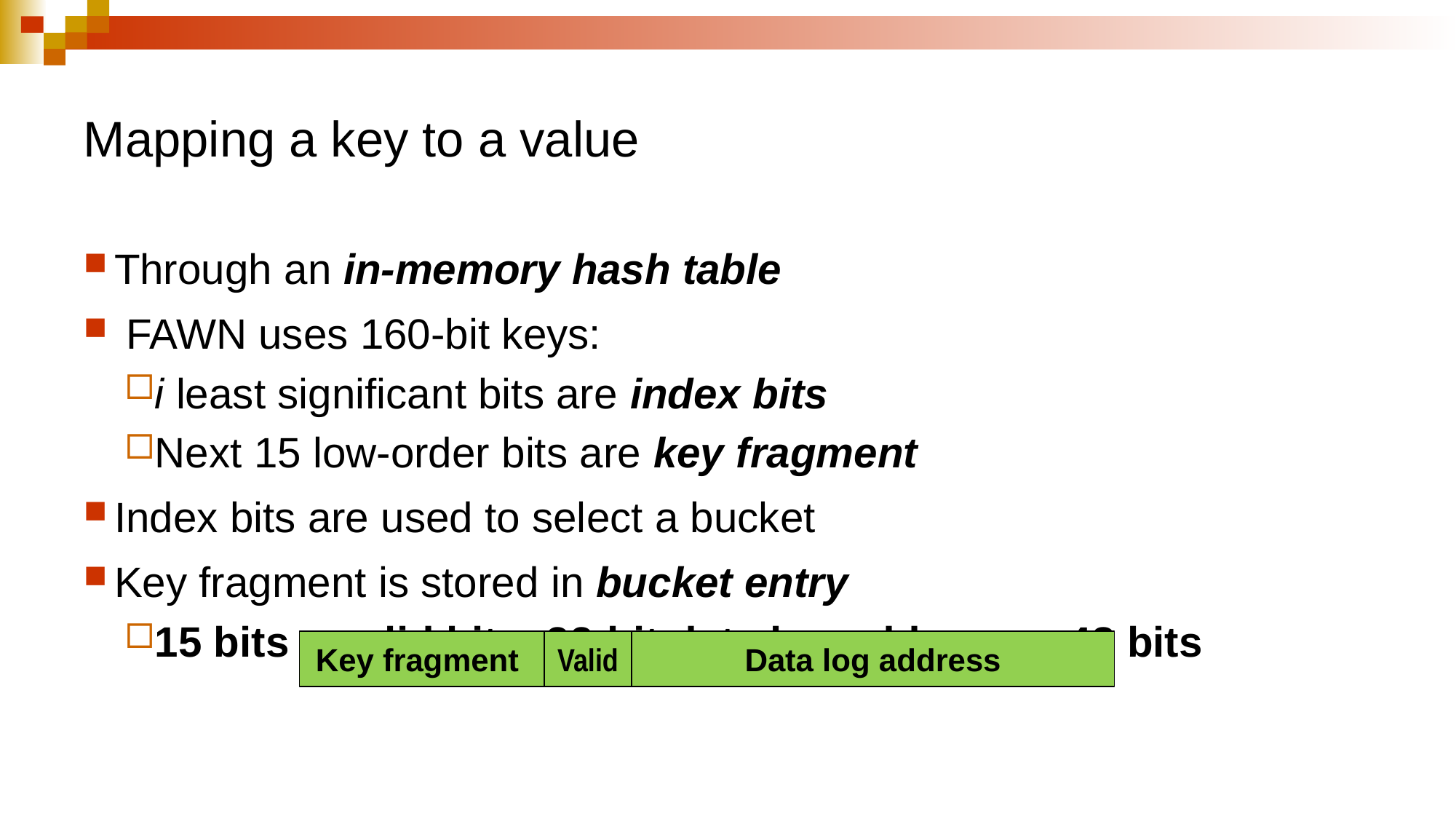

# Mapping a key to a value
Through an in-memory hash table
 FAWN uses 160-bit keys:
i least significant bits are index bits
Next 15 low-order bits are key fragment
Index bits are used to select a bucket
Key fragment is stored in bucket entry
15 bits + valid bit + 32-bit data log address =  48 bits
Key fragment
Valid
Data log address